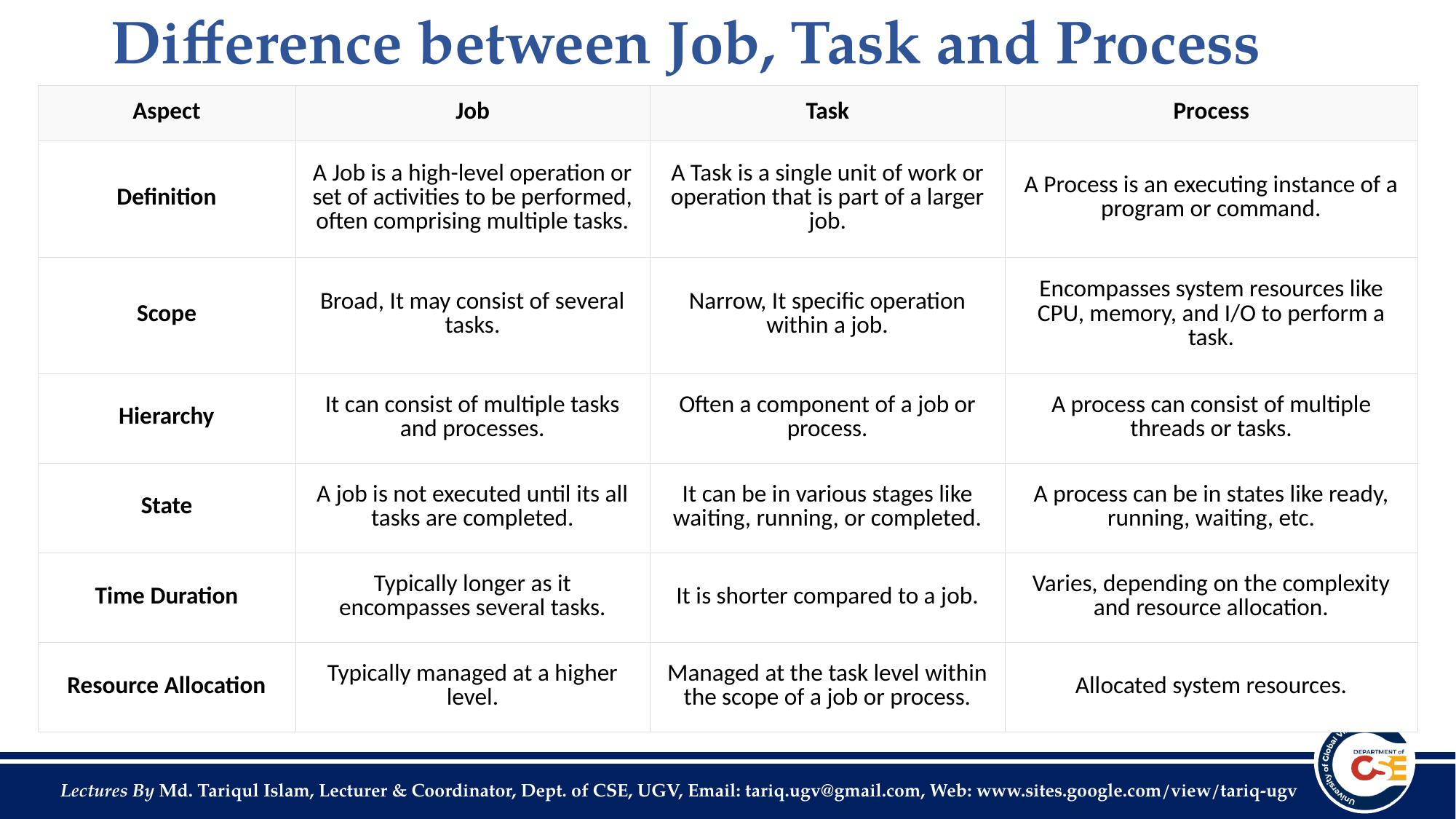

# Difference between Job, Task and Process
| Aspect | Job | Task | Process |
| --- | --- | --- | --- |
| Definition | A Job is a high-level operation or set of activities to be performed, often comprising multiple tasks. | A Task is a single unit of work or operation that is part of a larger job. | A Process is an executing instance of a program or command. |
| Scope | Broad, It may consist of several tasks. | Narrow, It specific operation within a job. | Encompasses system resources like CPU, memory, and I/O to perform a task. |
| Hierarchy | It can consist of multiple tasks and processes. | Often a component of a job or process. | A process can consist of multiple threads or tasks. |
| State | A job is not executed until its all tasks are completed. | It can be in various stages like waiting, running, or completed. | A process can be in states like ready, running, waiting, etc. |
| Time Duration | Typically longer as it encompasses several tasks. | It is shorter compared to a job. | Varies, depending on the complexity and resource allocation. |
| Resource Allocation | Typically managed at a higher level. | Managed at the task level within the scope of a job or process. | Allocated system resources. |